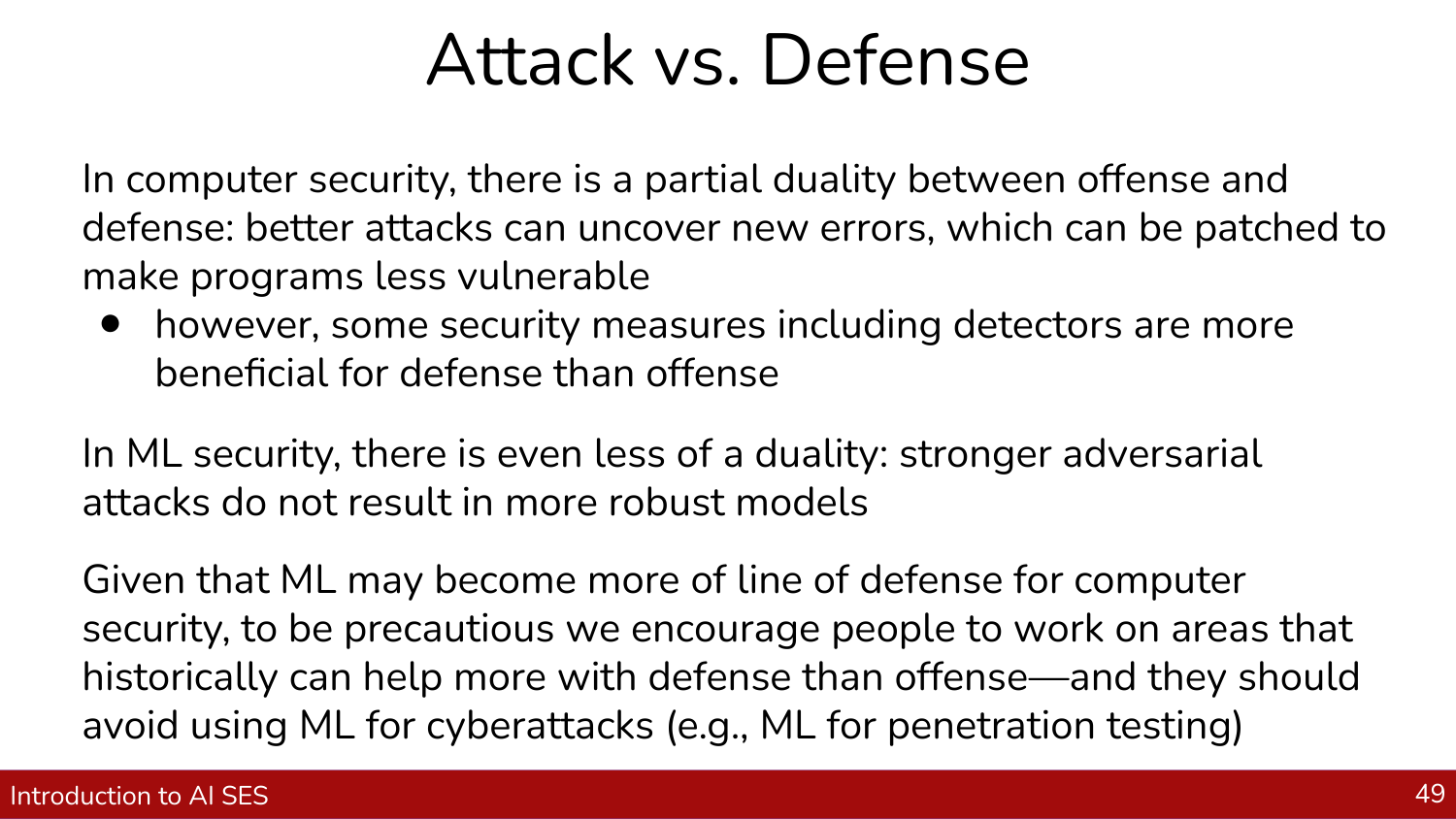

# Attack vs. Defense
In computer security, there is a partial duality between offense and defense: better attacks can uncover new errors, which can be patched to make programs less vulnerable
however, some security measures including detectors are more beneficial for defense than offense
In ML security, there is even less of a duality: stronger adversarial attacks do not result in more robust models
Given that ML may become more of line of defense for computer security, to be precautious we encourage people to work on areas that historically can help more with defense than offense—and they should avoid using ML for cyberattacks (e.g., ML for penetration testing)
49
49
Introduction to AI SES
Dan Hendrycks
Introduction to ML Safety